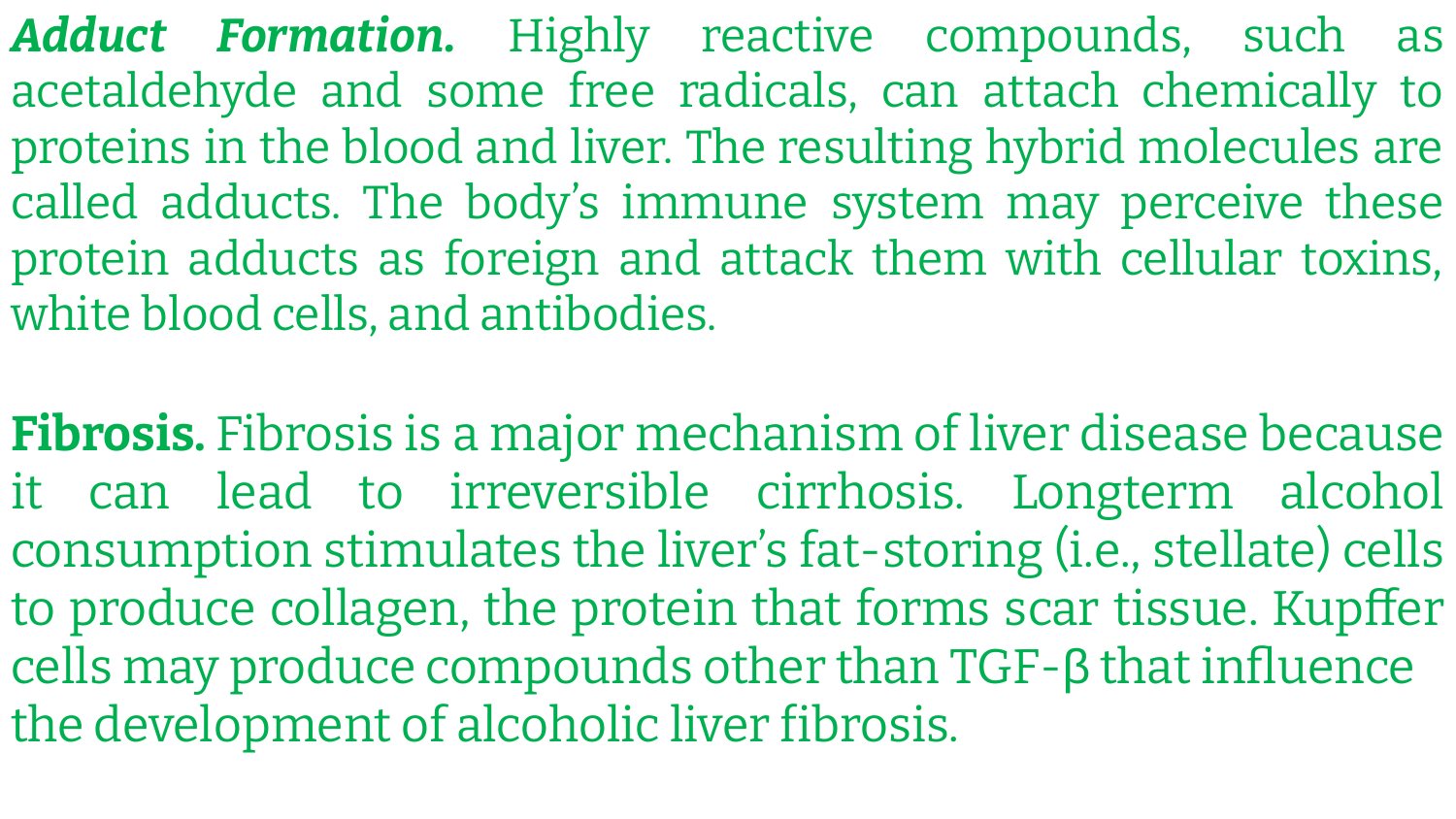

Adduct Formation. Highly reactive compounds, such as acetaldehyde and some free radicals, can attach chemically to proteins in the blood and liver. The resulting hybrid molecules are called adducts. The body’s immune system may perceive these protein adducts as foreign and attack them with cellular toxins, white blood cells, and antibodies.
Fibrosis. Fibrosis is a major mechanism of liver disease because it can lead to irreversible cirrhosis. Longterm alcohol consumption stimulates the liver’s fat-storing (i.e., stellate) cells to produce collagen, the protein that forms scar tissue. Kupffer cells may produce compounds other than TGF-β that influence
the development of alcoholic liver fibrosis.